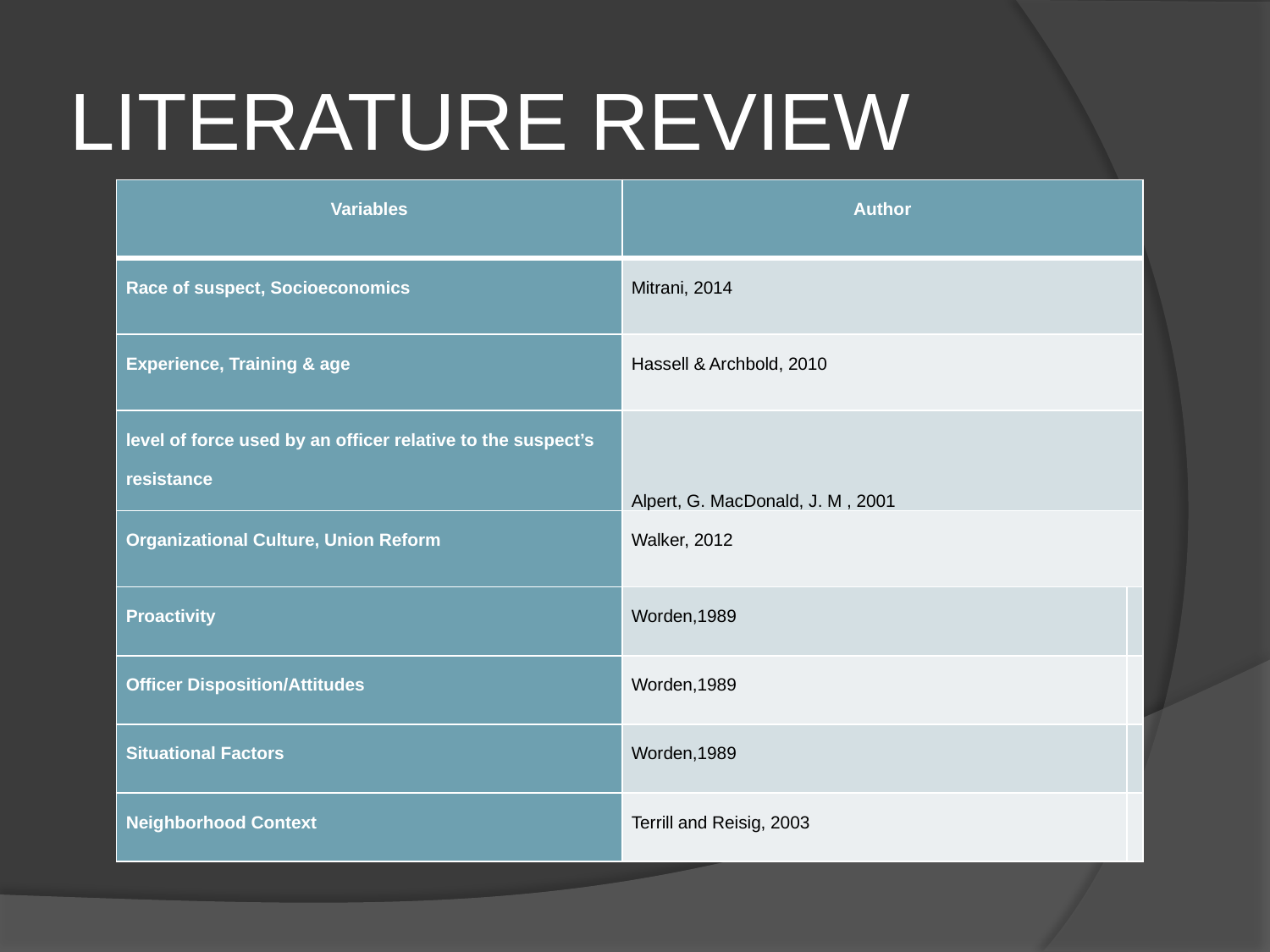

# LITERATURE REVIEW
| Variables | Author |  |
| --- | --- | --- |
| Race of suspect, Socioeconomics | Mitrani, 2014 |  |
| Experience, Training & age | Hassell & Archbold, 2010 |  |
| level of force used by an officer relative to the suspect’s resistance | Alpert, G. MacDonald, J. M , 2001 |  |
| Organizational Culture, Union Reform | Walker, 2012 |  |
| Proactivity | Worden,1989 |  |
| Officer Disposition/Attitudes | Worden,1989 |  |
| Situational Factors | Worden,1989 |  |
| Neighborhood Context | Terrill and Reisig, 2003 |  |